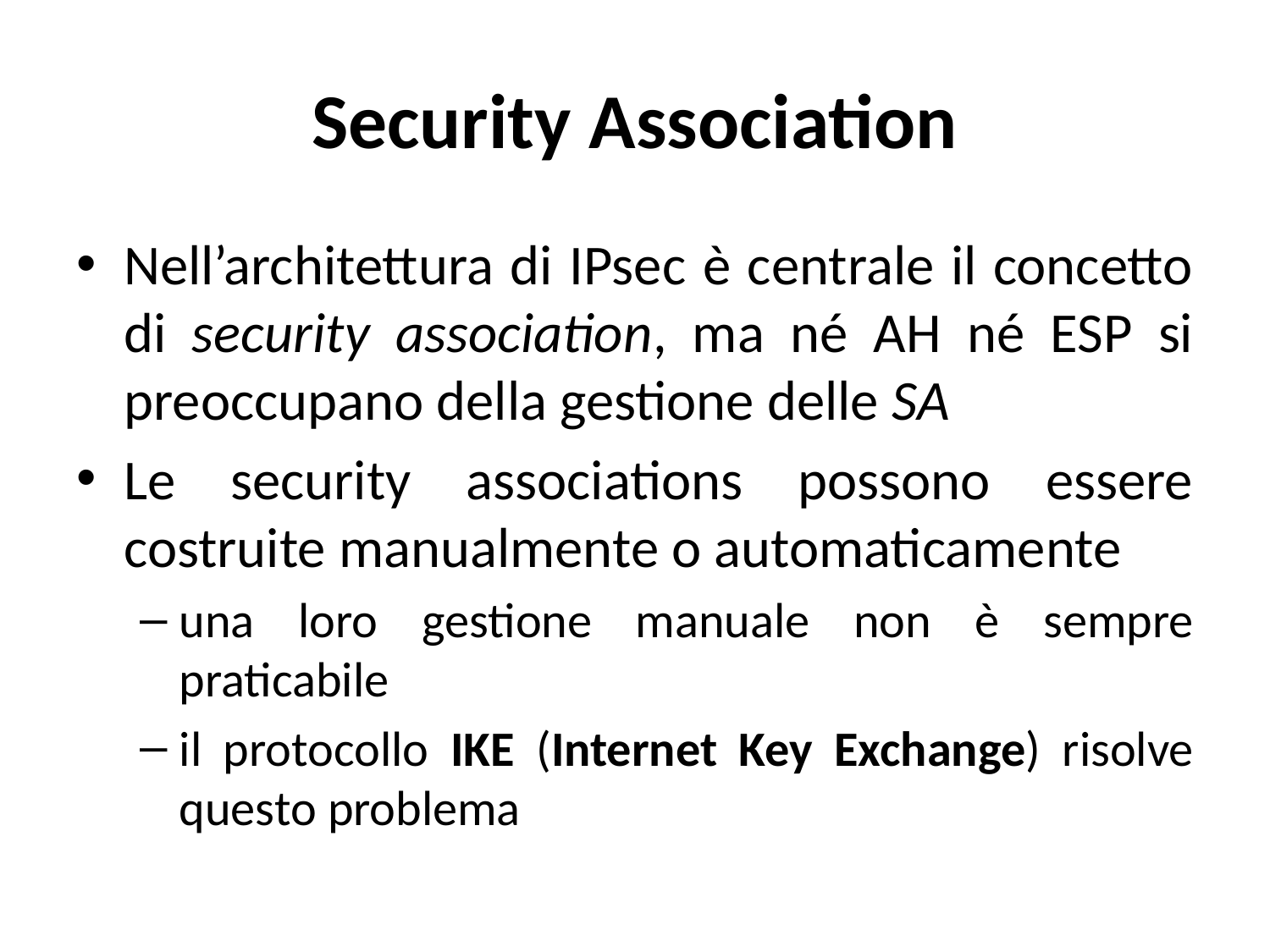

# Security Association
Nell’architettura di IPsec è centrale il concetto di security association, ma né AH né ESP si preoccupano della gestione delle SA
Le security associations possono essere costruite manualmente o automaticamente
una loro gestione manuale non è sempre praticabile
il protocollo IKE (Internet Key Exchange) risolve questo problema